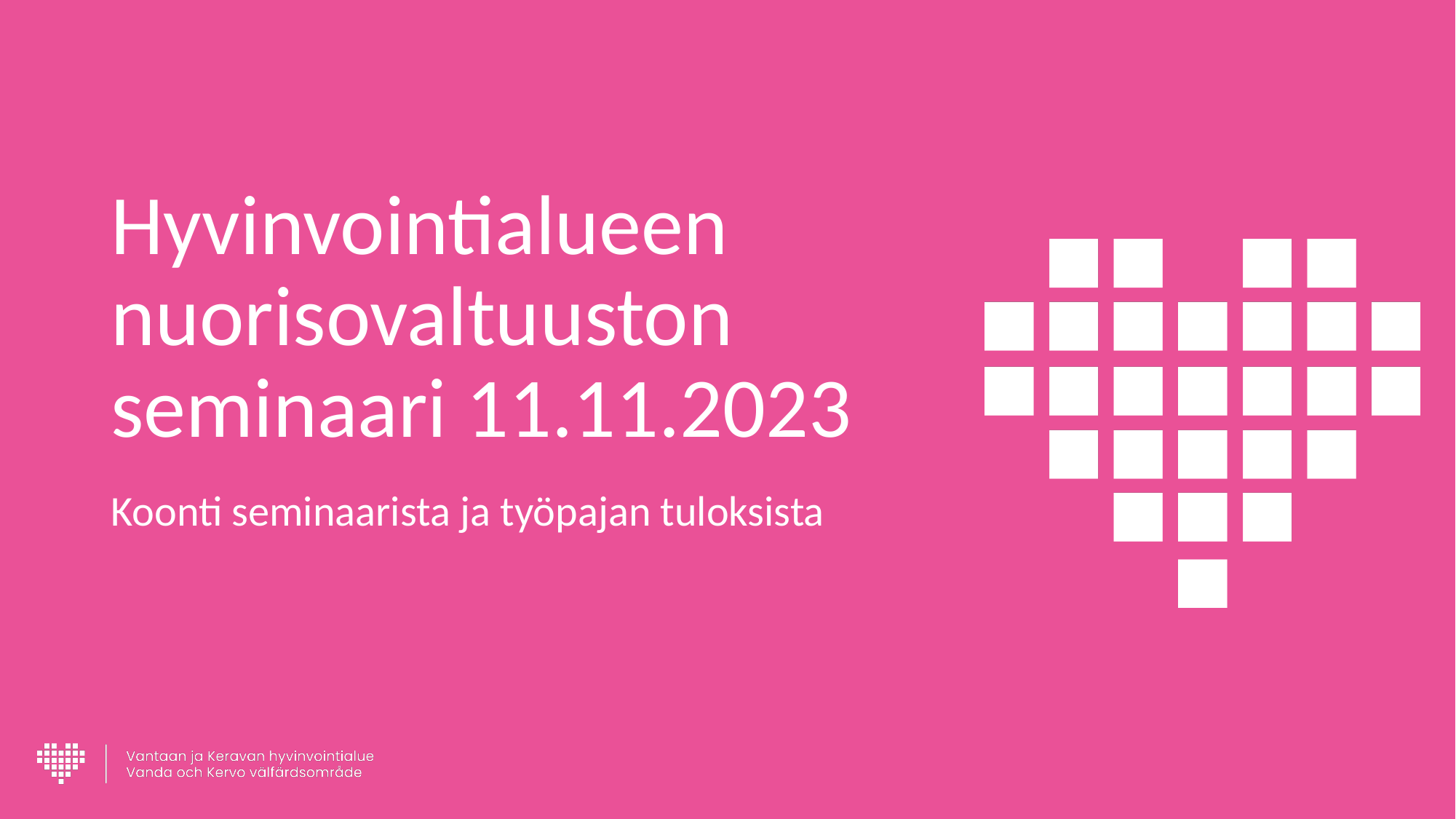

# Hyvinvointialueen nuorisovaltuuston seminaari 11.11.2023
Koonti seminaarista ja työpajan tuloksista